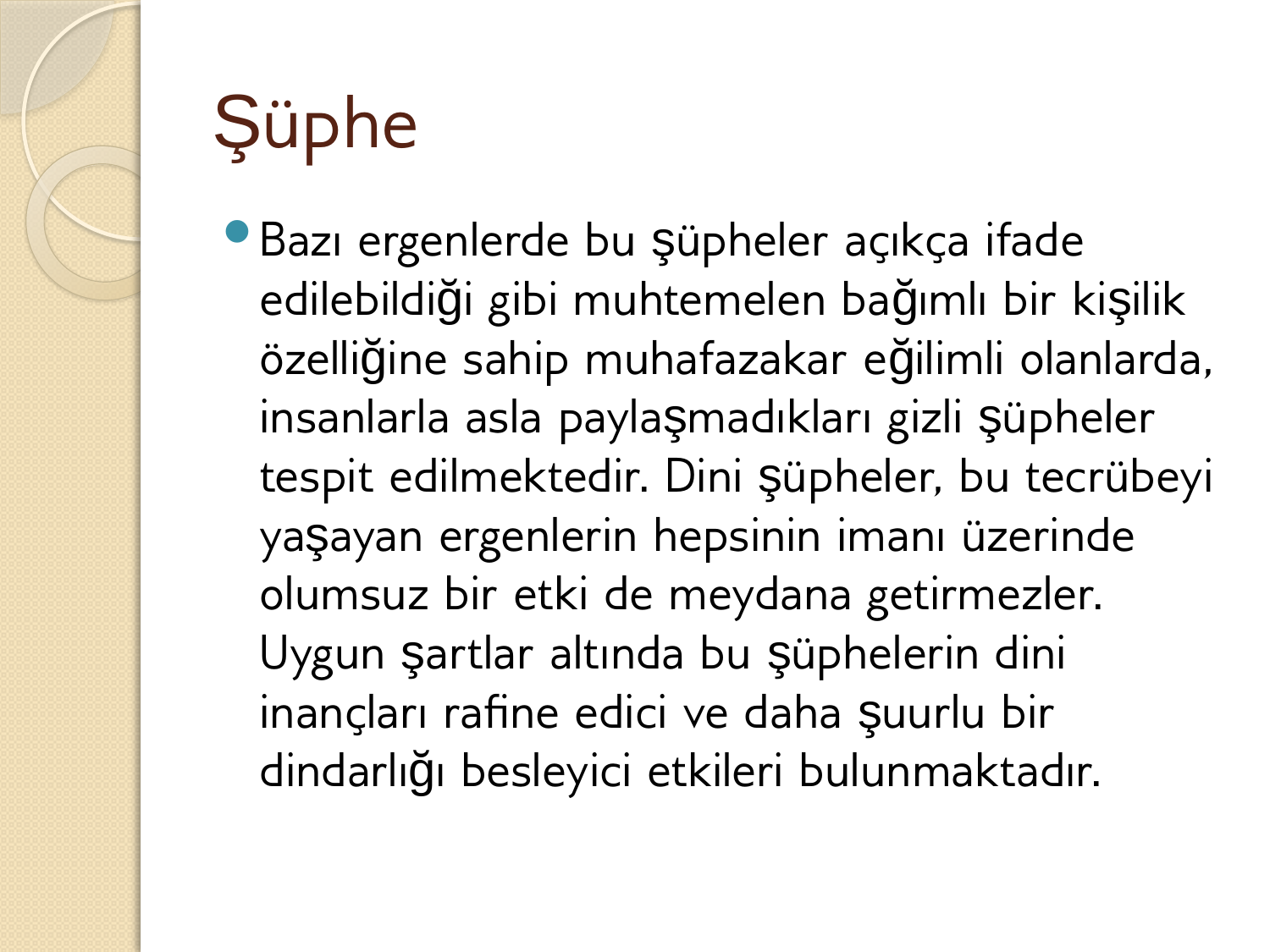

# Şüphe
Bazı ergenlerde bu şüpheler açıkça ifade edilebildiği gibi muhtemelen bağımlı bir kişilik özelliğine sahip muhafazakar eğilimli olanlarda, insanlarla asla paylaşmadıkları gizli şüpheler tespit edilmektedir. Dini şüpheler, bu tecrübeyi yaşayan ergenlerin hepsinin imanı üzerinde olumsuz bir etki de meydana getirmezler. Uygun şartlar altında bu şüphelerin dini inançları rafine edici ve daha şuurlu bir dindarlığı besleyici etkileri bulunmaktadır.